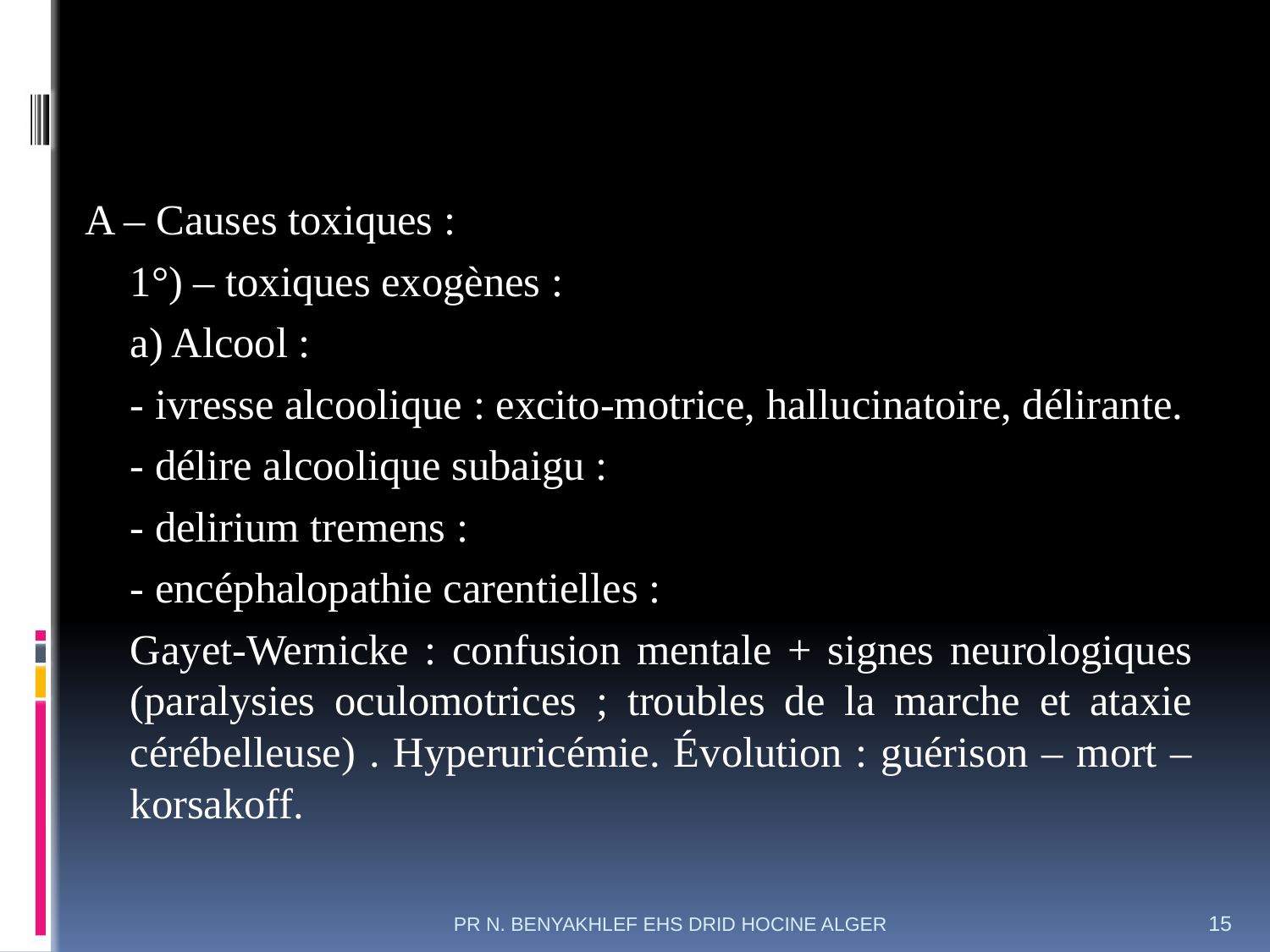

#
A – Causes toxiques :
	1°) – toxiques exogènes :
		a) Alcool :
			- ivresse alcoolique : excito-motrice, hallucinatoire, délirante.
			- délire alcoolique subaigu :
			- delirium tremens :
			- encéphalopathie carentielles :
				Gayet-Wernicke : confusion mentale + signes neurologiques (paralysies oculomotrices ; troubles de la marche et ataxie cérébelleuse) . Hyperuricémie. Évolution : guérison – mort – korsakoff.
PR N. BENYAKHLEF EHS DRID HOCINE ALGER
15